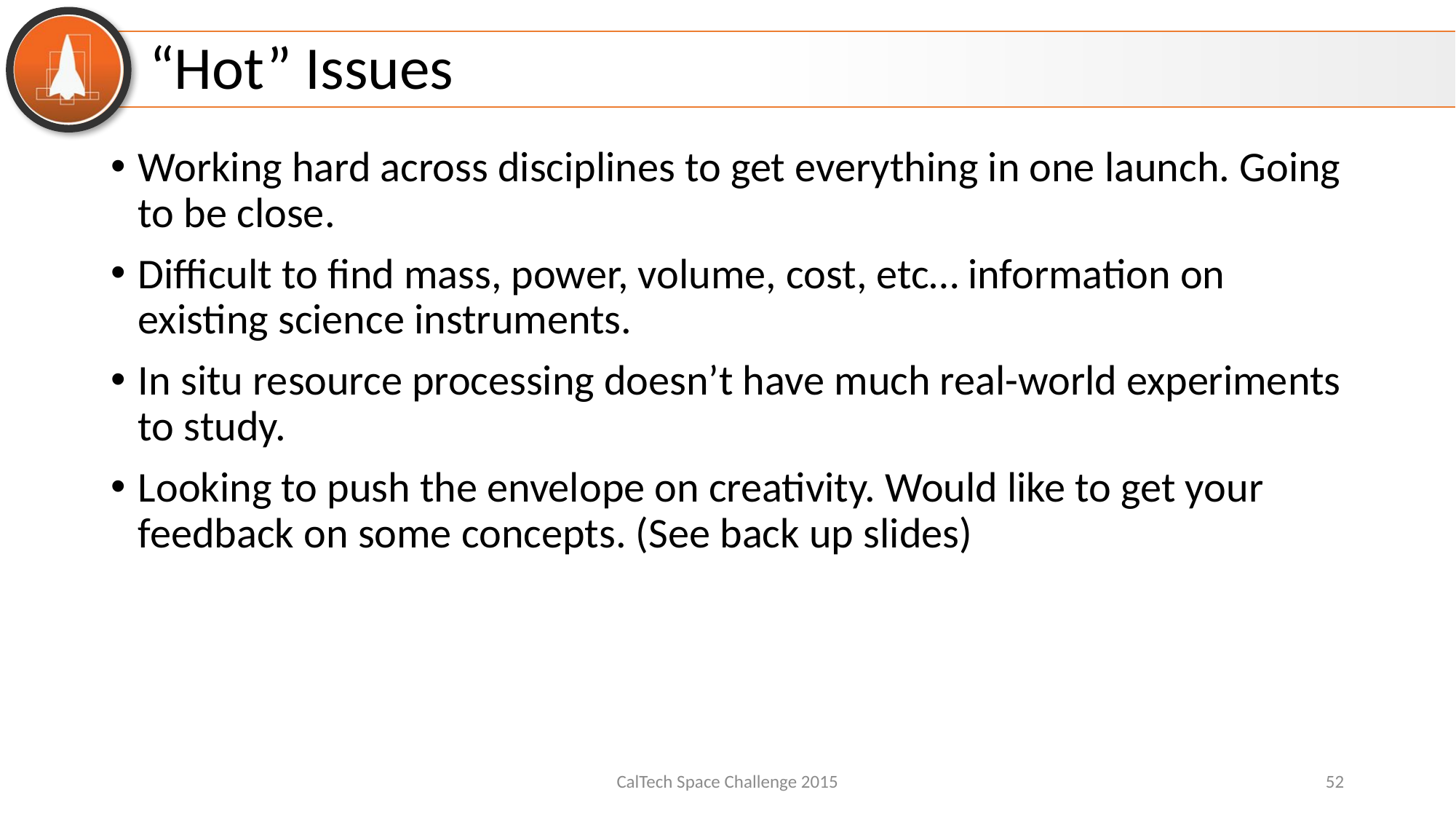

# “Hot” Issues
Working hard across disciplines to get everything in one launch. Going to be close.
Difficult to find mass, power, volume, cost, etc… information on existing science instruments.
In situ resource processing doesn’t have much real-world experiments to study.
Looking to push the envelope on creativity. Would like to get your feedback on some concepts. (See back up slides)

CalTech Space Challenge 2015
52